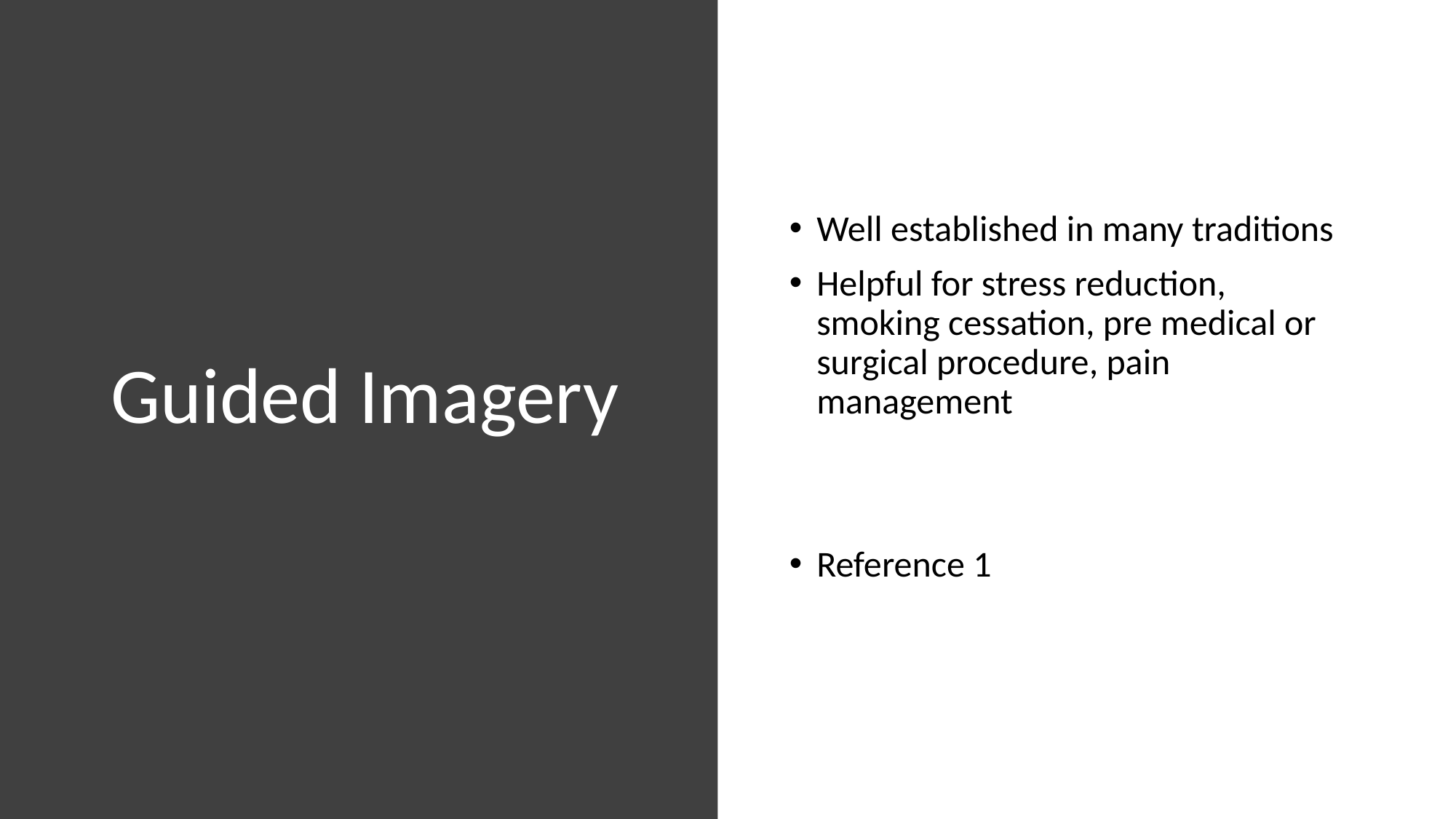

# Guided Imagery
Well established in many traditions
Helpful for stress reduction, smoking cessation, pre medical or surgical procedure, pain management

Reference 1